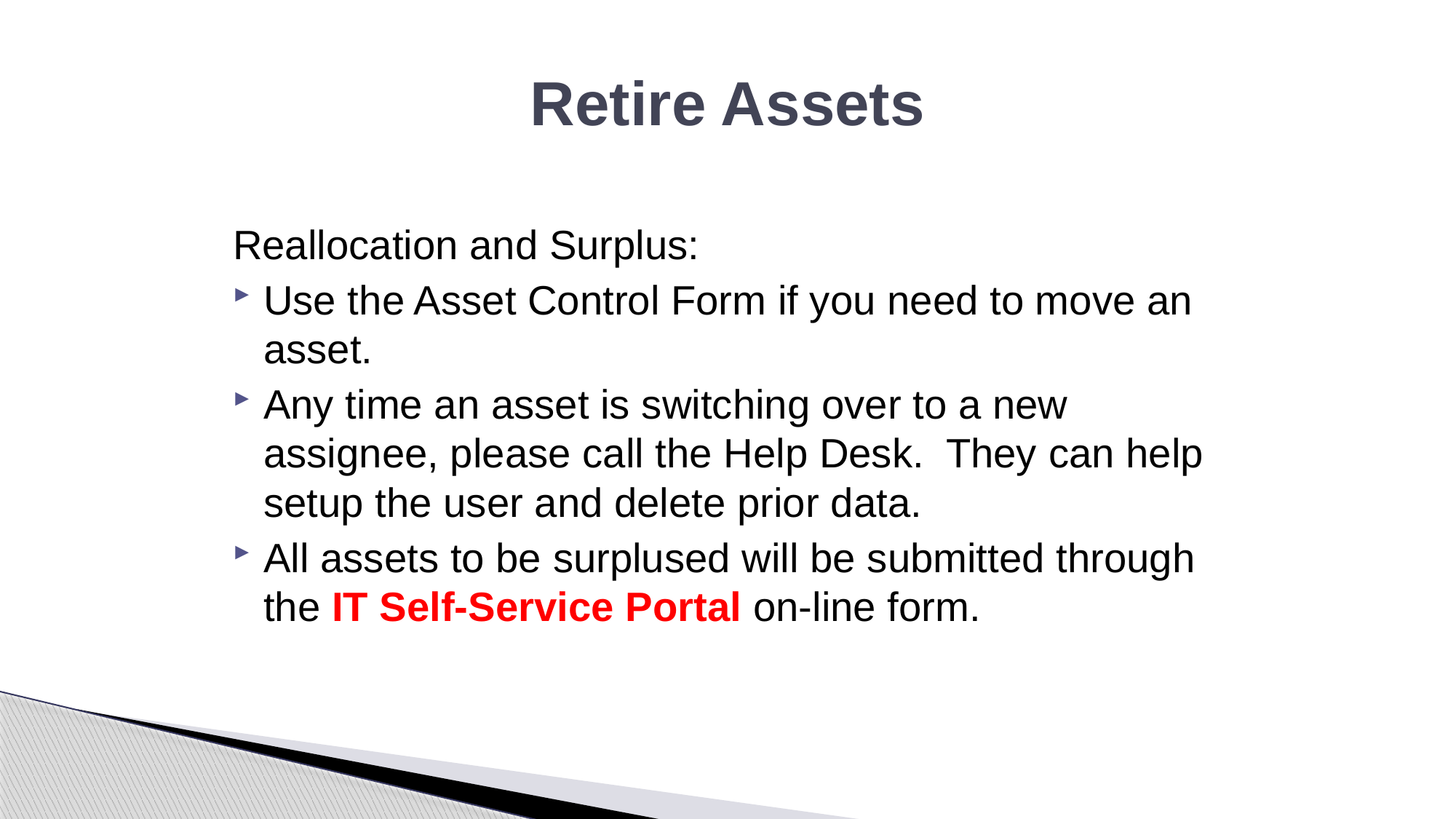

# Retire Assets
Reallocation and Surplus:
Use the Asset Control Form if you need to move an asset.
Any time an asset is switching over to a new assignee, please call the Help Desk.  They can help setup the user and delete prior data.
All assets to be surplused will be submitted through the IT Self-Service Portal on-line form.